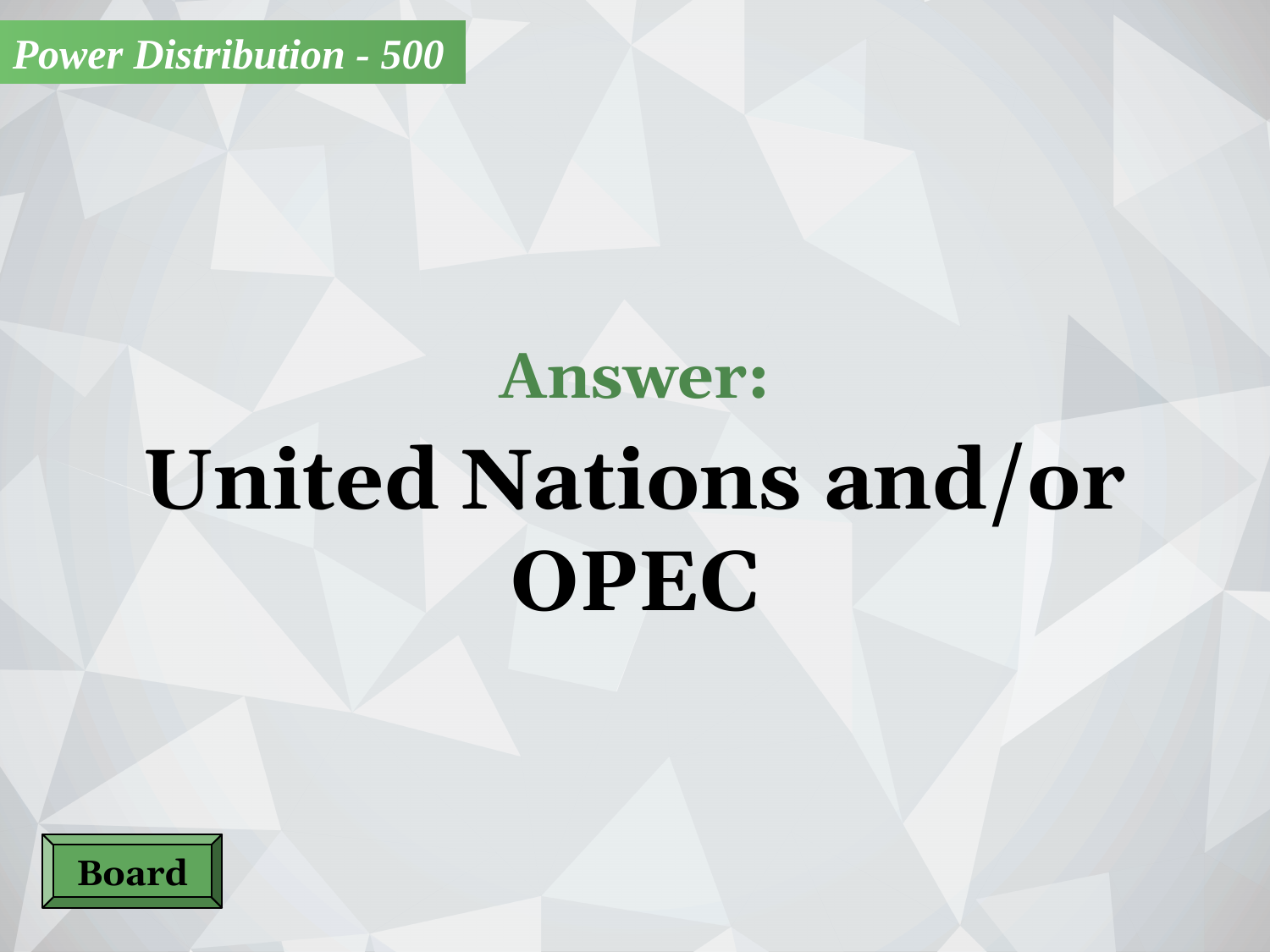

Power Distribution - 500
Answer:
United Nations and/or OPEC
Board